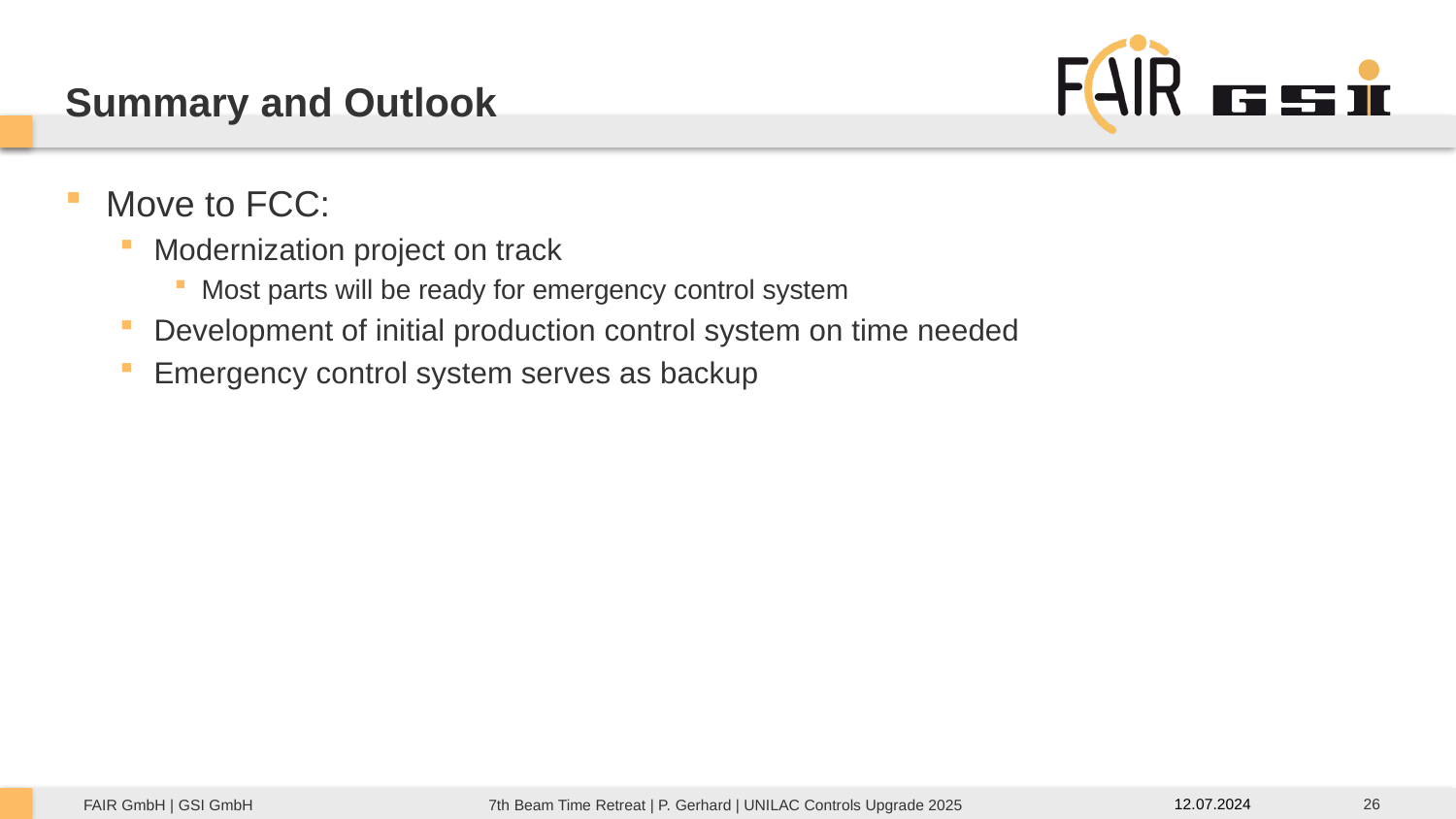

Summary and Outlook
Move to FCC:
Modernization project on track
Most parts will be ready for emergency control system
Development of initial production control system on time needed
Emergency control system serves as backup

26
12.07.2024
7th Beam Time Retreat | P. Gerhard | UNILAC Controls Upgrade 2025